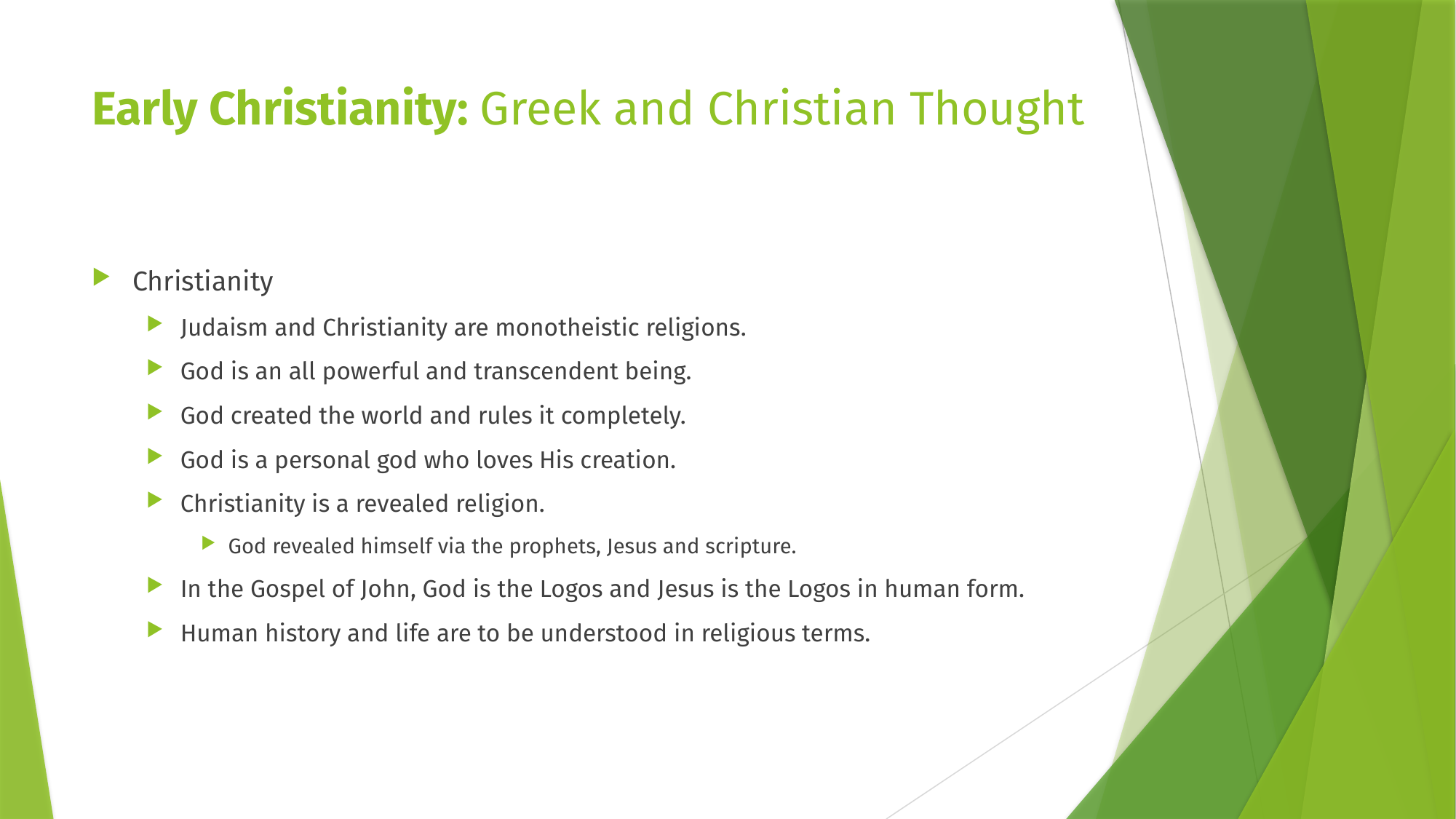

# Early Christianity: Greek and Christian Thought
Christianity
Judaism and Christianity are monotheistic religions.
God is an all powerful and transcendent being.
God created the world and rules it completely.
God is a personal god who loves His creation.
Christianity is a revealed religion.
God revealed himself via the prophets, Jesus and scripture.
In the Gospel of John, God is the Logos and Jesus is the Logos in human form.
Human history and life are to be understood in religious terms.